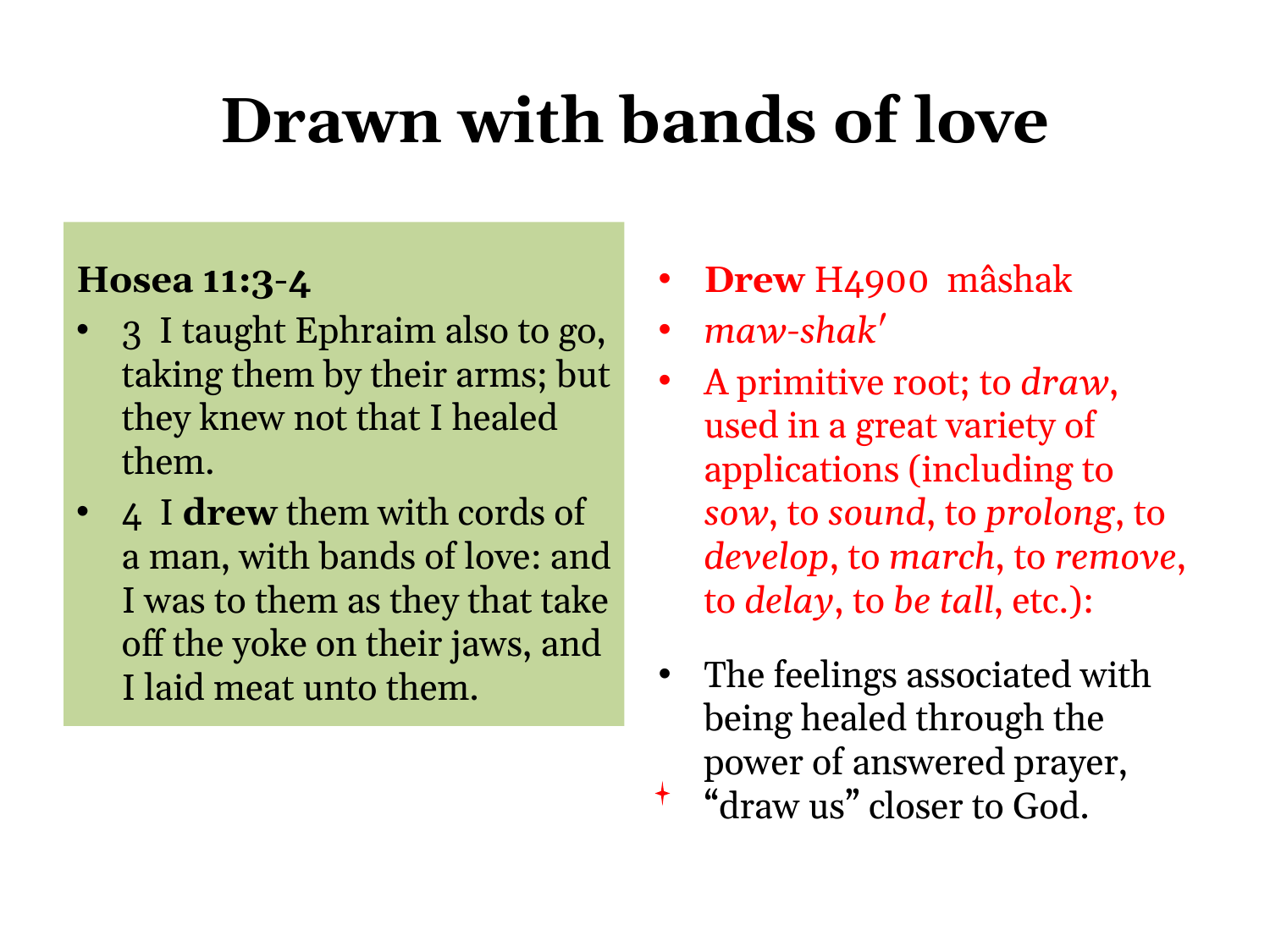

# Drawn with bands of love

Drew H4900  mâshak
maw-shak'
A primitive root; to draw, used in a great variety of applications (including to sow, to sound, to prolong, to develop, to march, to remove, to delay, to be tall, etc.):

The feelings associated with being healed through the power of answered prayer, “draw us” closer to God.

Hosea 11:3-4
3  I taught Ephraim also to go, taking them by their arms; but they knew not that I healed them.
4  I drew them with cords of a man, with bands of love: and I was to them as they that take off the yoke on their jaws, and I laid meat unto them.